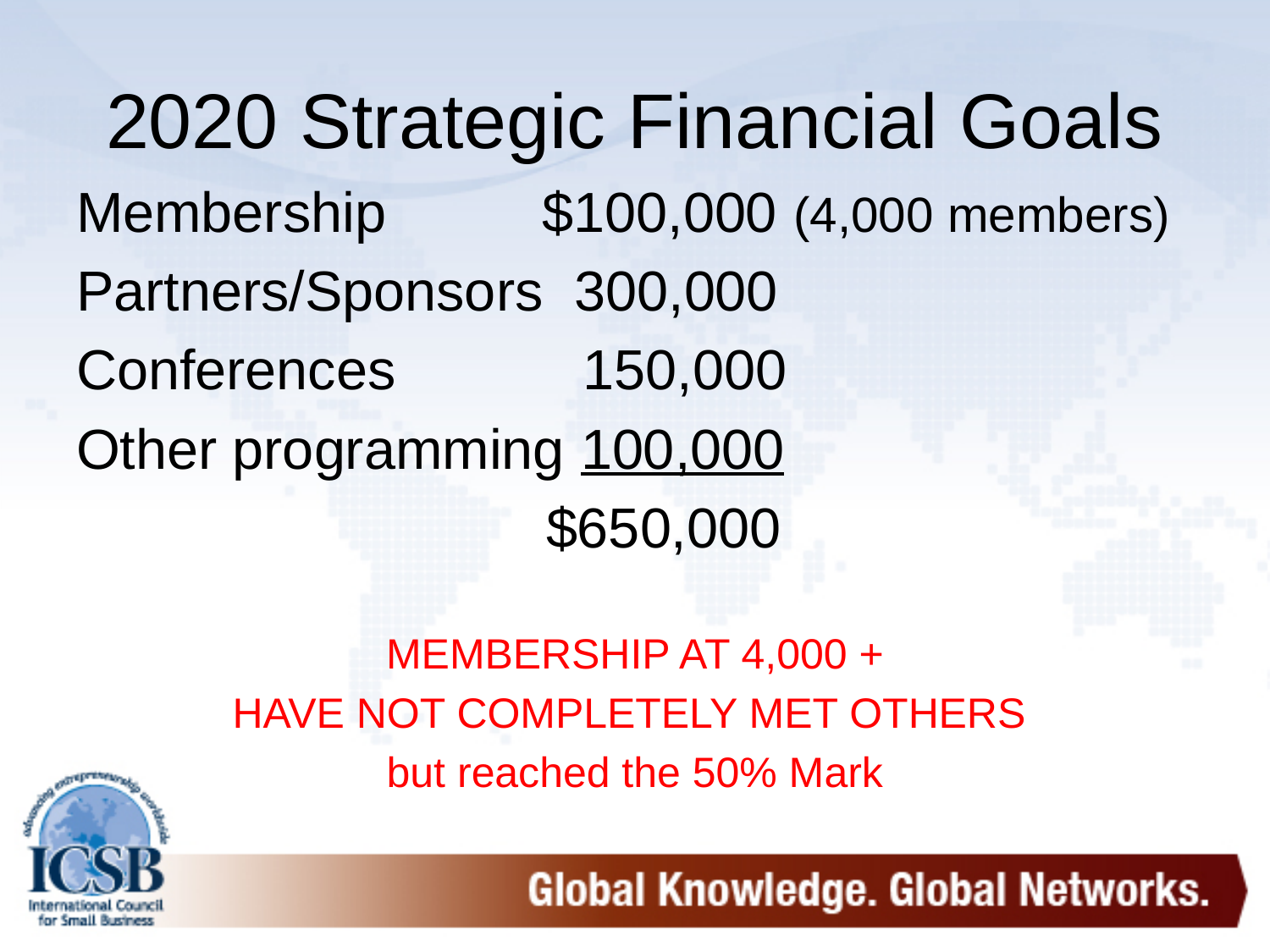

# 2020 Strategic Financial Goals
Membership          $100,000 (4,000 members)
Partners/Sponsors  300,000
Conferences            150,000
Other programming 100,000
                              $650,000

MEMBERSHIP AT 4,000 +
HAVE NOT COMPLETELY MET OTHERS
but reached the 50% Mark